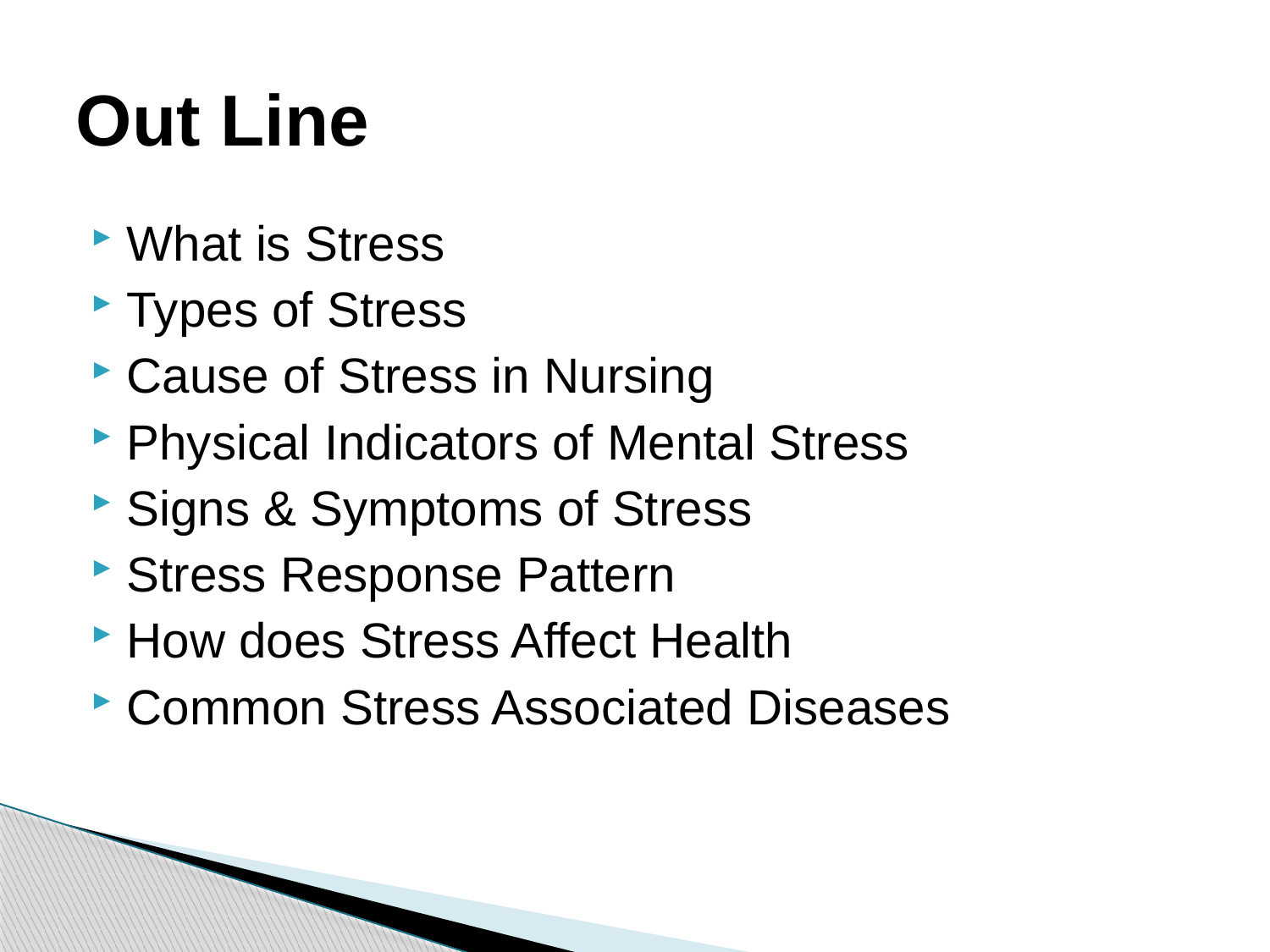

# Out Line
What is Stress
Types of Stress
Cause of Stress in Nursing
Physical Indicators of Mental Stress
Signs & Symptoms of Stress
Stress Response Pattern
How does Stress Affect Health
Common Stress Associated Diseases